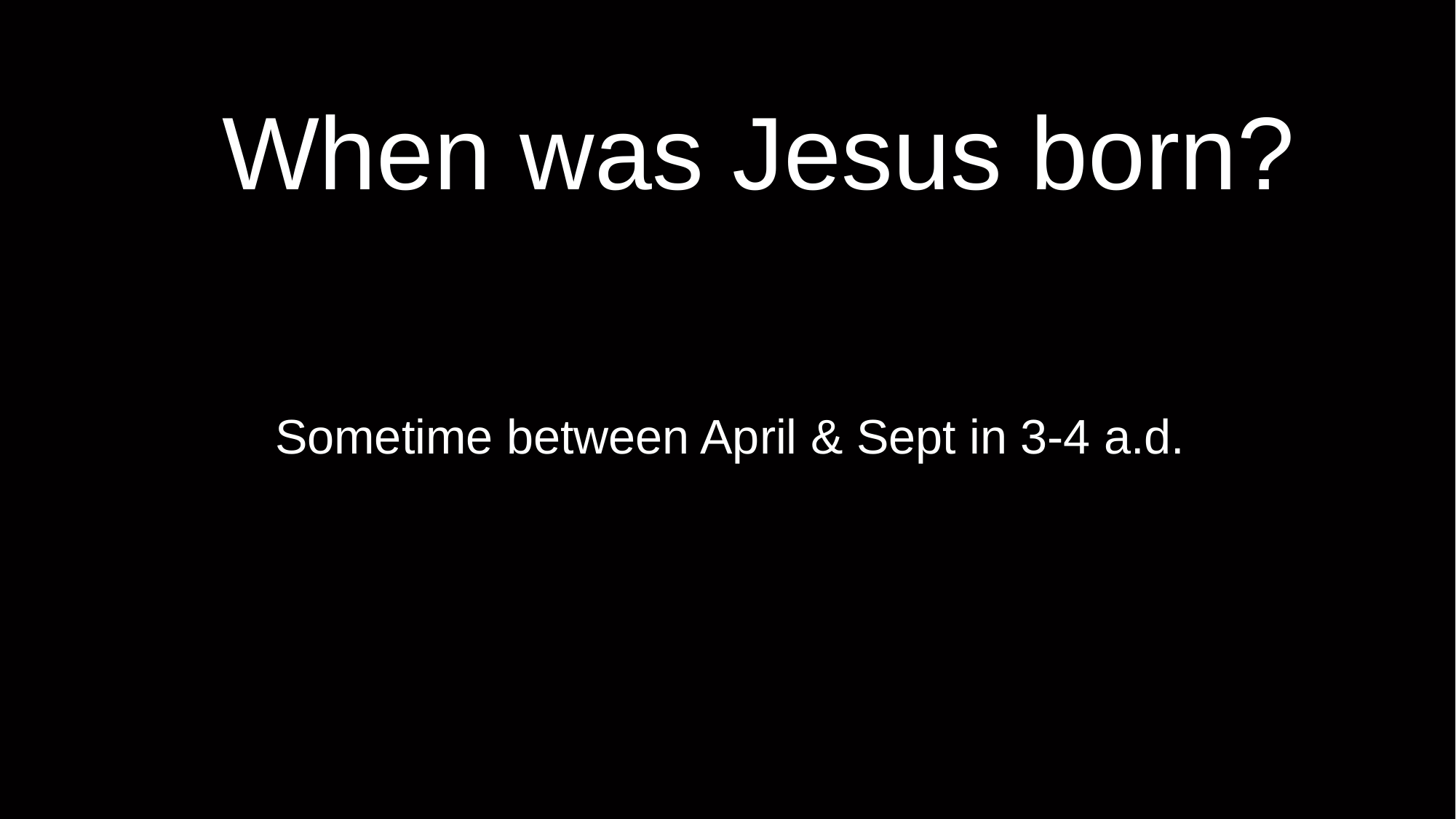

# When was Jesus born?
Sometime between April & Sept in 3-4 a.d.